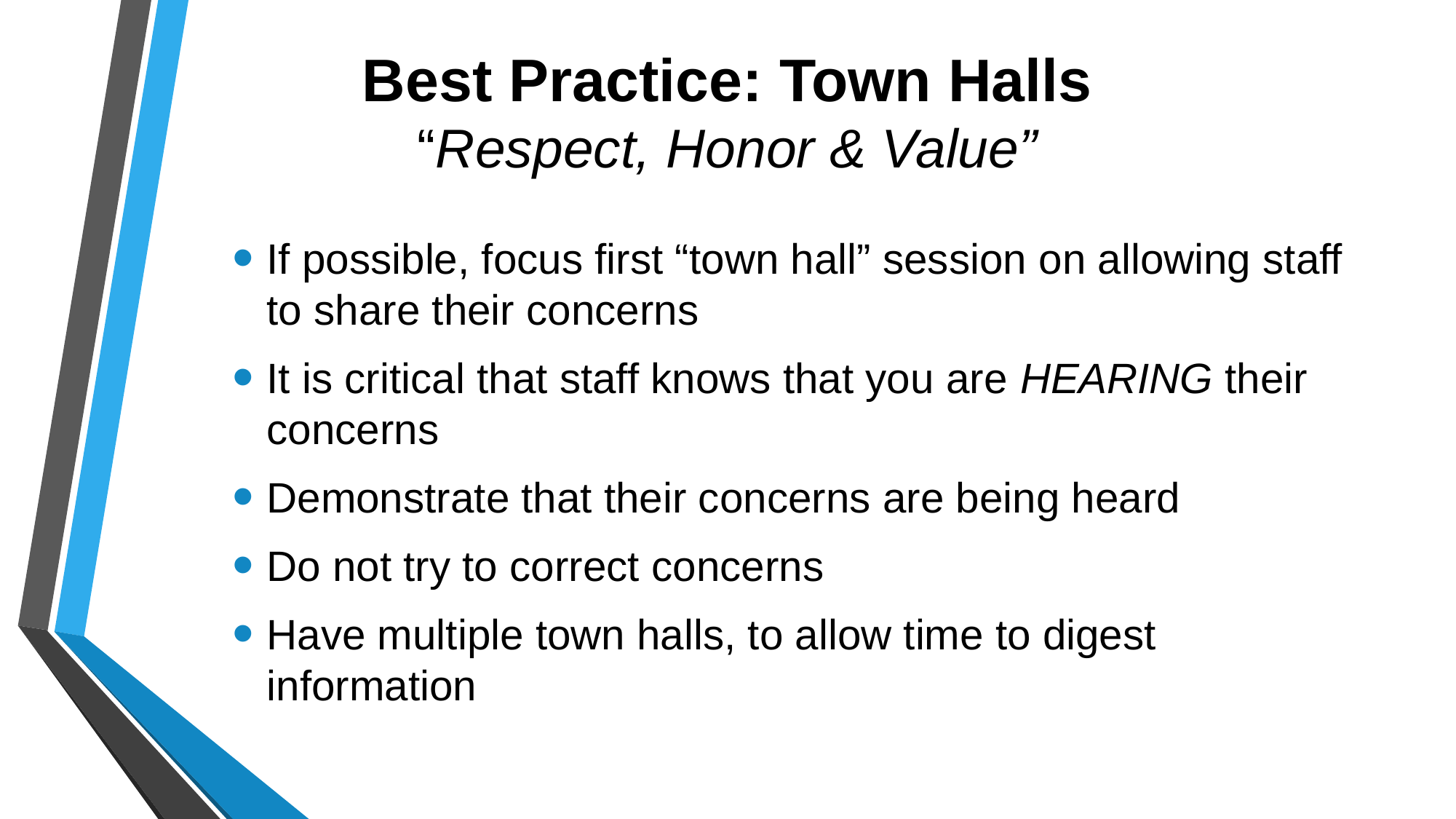

# Best Practice: Town Halls “Respect, Honor & Value”
If possible, focus first “town hall” session on allowing staff to share their concerns
It is critical that staff knows that you are HEARING their concerns
Demonstrate that their concerns are being heard
Do not try to correct concerns
Have multiple town halls, to allow time to digest information